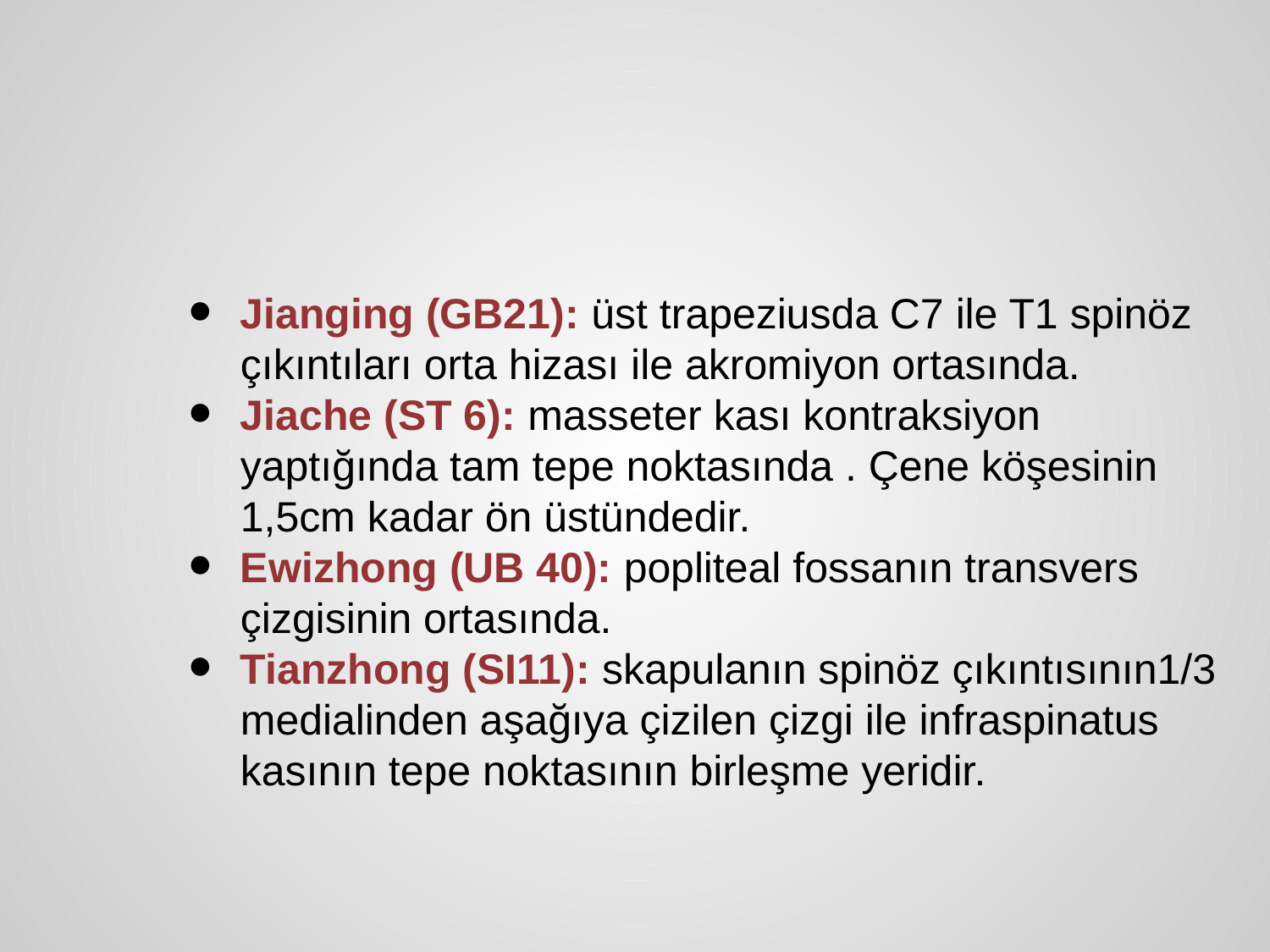

#
Jianging (GB21): üst trapeziusda C7 ile T1 spinöz çıkıntıları orta hizası ile akromiyon ortasında.
Jiache (ST 6): masseter kası kontraksiyon yaptığında tam tepe noktasında . Çene köşesinin 1,5cm kadar ön üstündedir.
Ewizhong (UB 40): popliteal fossanın transvers çizgisinin ortasında.
Tianzhong (SI11): skapulanın spinöz çıkıntısının1/3 medialinden aşağıya çizilen çizgi ile infraspinatus kasının tepe noktasının birleşme yeridir.